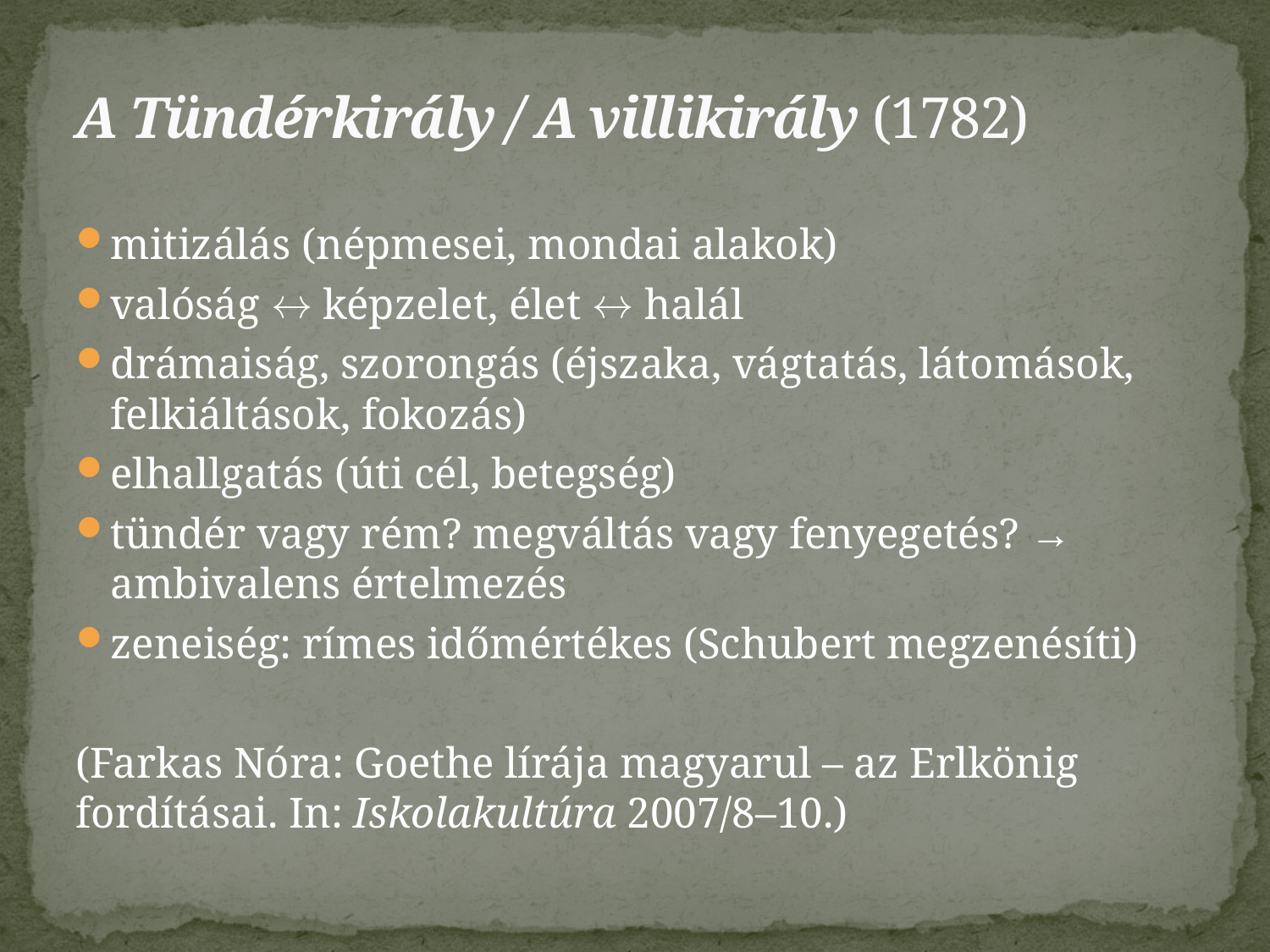

# A Tündérkirály / A villikirály (1782)
mitizálás (népmesei, mondai alakok)
valóság ↔ képzelet, élet ↔ halál
drámaiság, szorongás (éjszaka, vágtatás, látomások, felkiáltások, fokozás)
elhallgatás (úti cél, betegség)
tündér vagy rém? megváltás vagy fenyegetés? → ambivalens értelmezés
zeneiség: rímes időmértékes (Schubert megzenésíti)

(Farkas Nóra: Goethe lírája magyarul – az Erlkönig fordításai. In: Iskolakultúra 2007/8–10.)